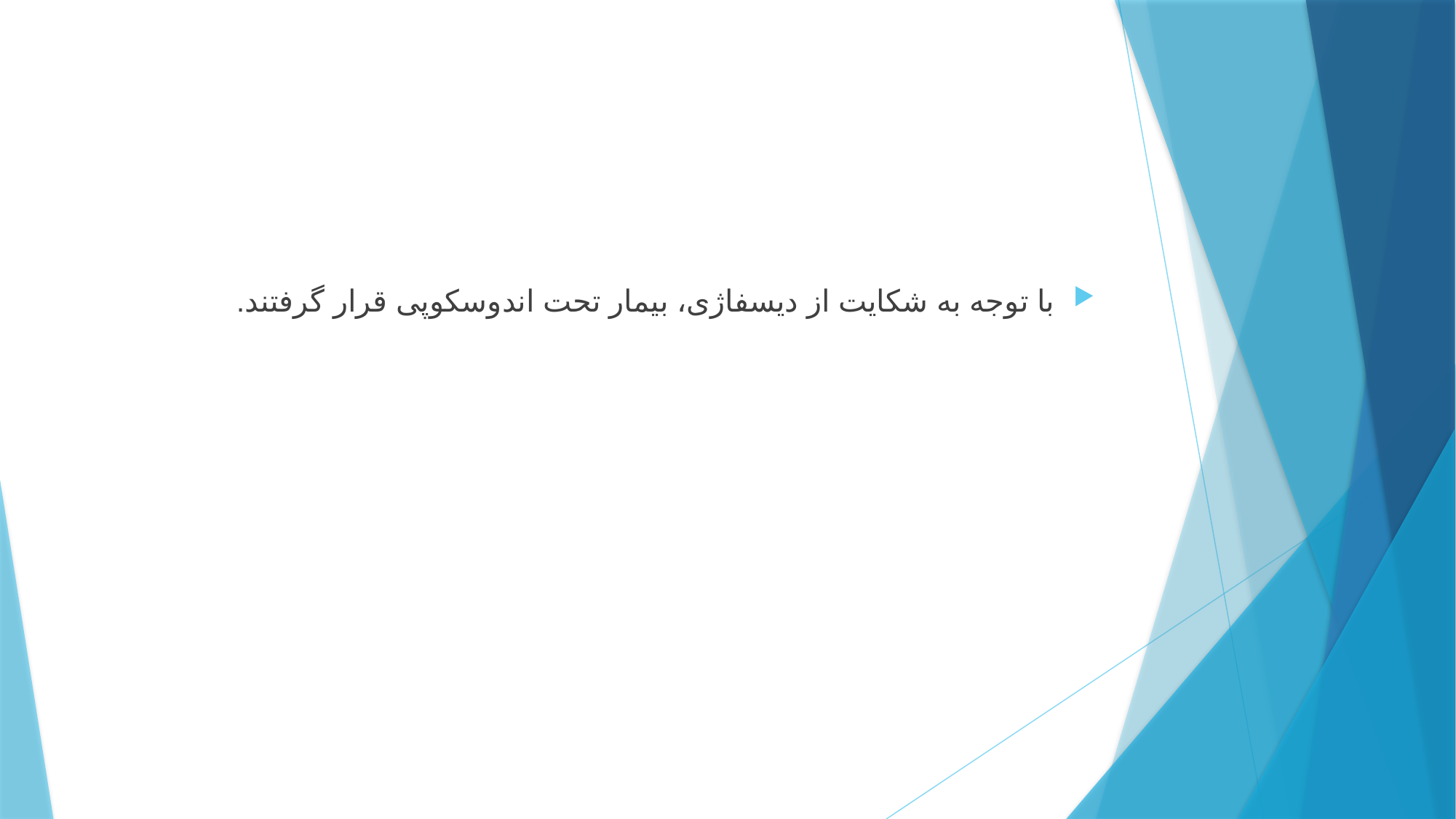

#
با توجه به شکایت از دیسفاژی، بیمار تحت اندوسکوپی قرار گرفتند.